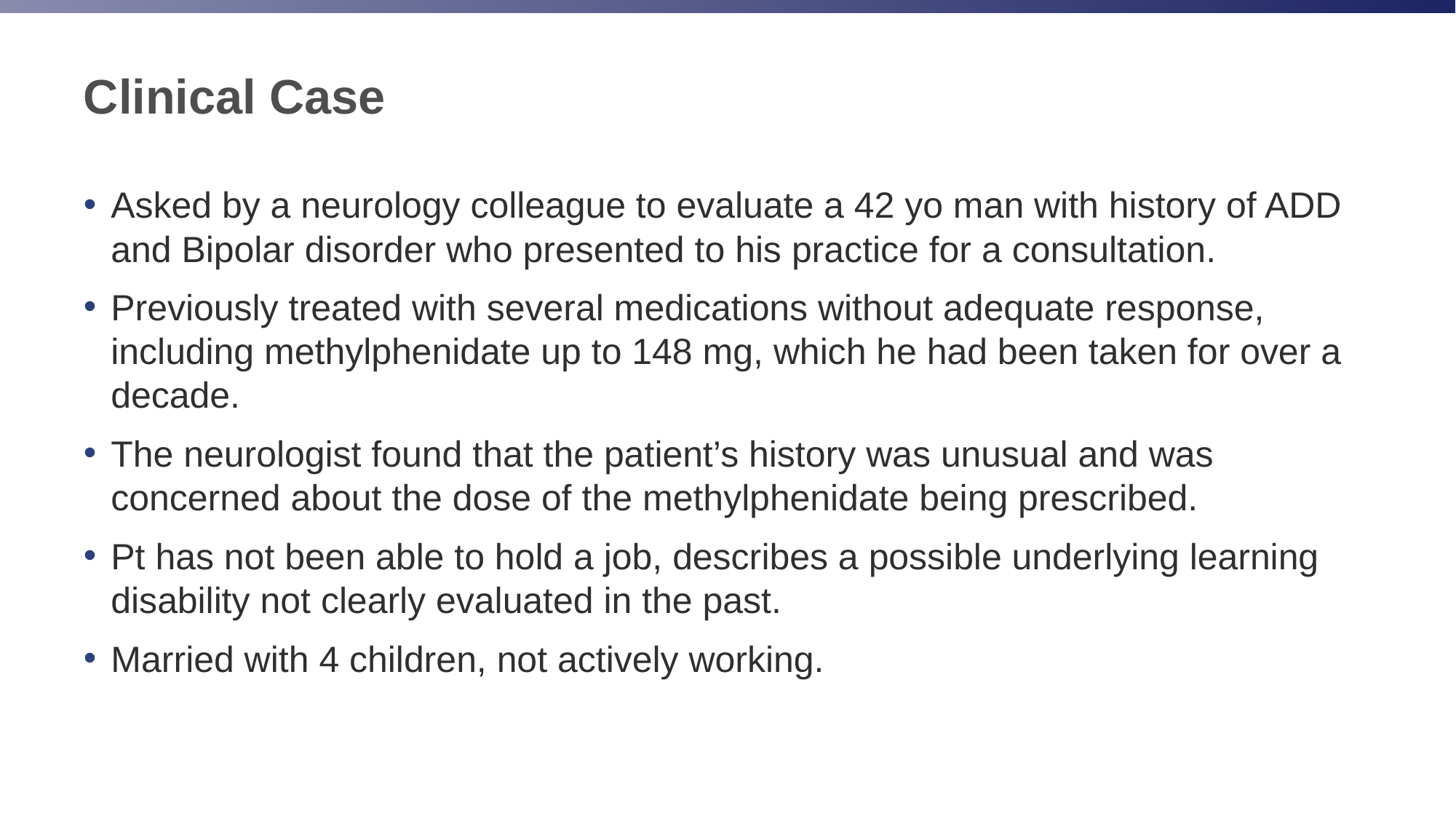

# Clinical Case
Asked by a neurology colleague to evaluate a 42 yo man with history of ADD and Bipolar disorder who presented to his practice for a consultation.
Previously treated with several medications without adequate response, including methylphenidate up to 148 mg, which he had been taken for over a decade.
The neurologist found that the patient’s history was unusual and was concerned about the dose of the methylphenidate being prescribed.
Pt has not been able to hold a job, describes a possible underlying learning disability not clearly evaluated in the past.
Married with 4 children, not actively working.